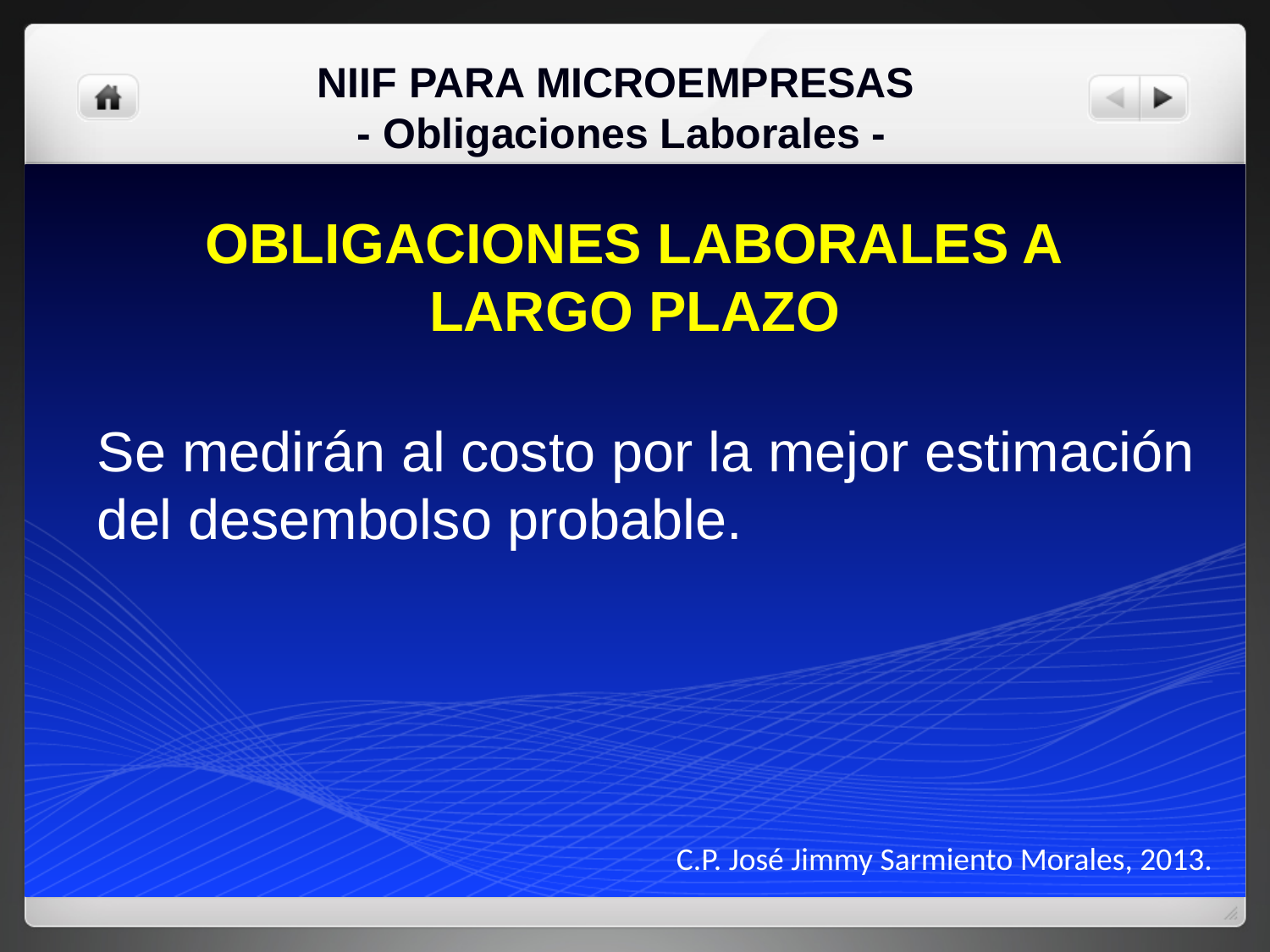

NIIF PARA MICROEMPRESAS
- Obligaciones Laborales -
OBLIGACIONES LABORALES A
LARGO PLAZO
Se medirán al costo por la mejor estimación del desembolso probable.
C.P. José Jimmy Sarmiento Morales, 2013.